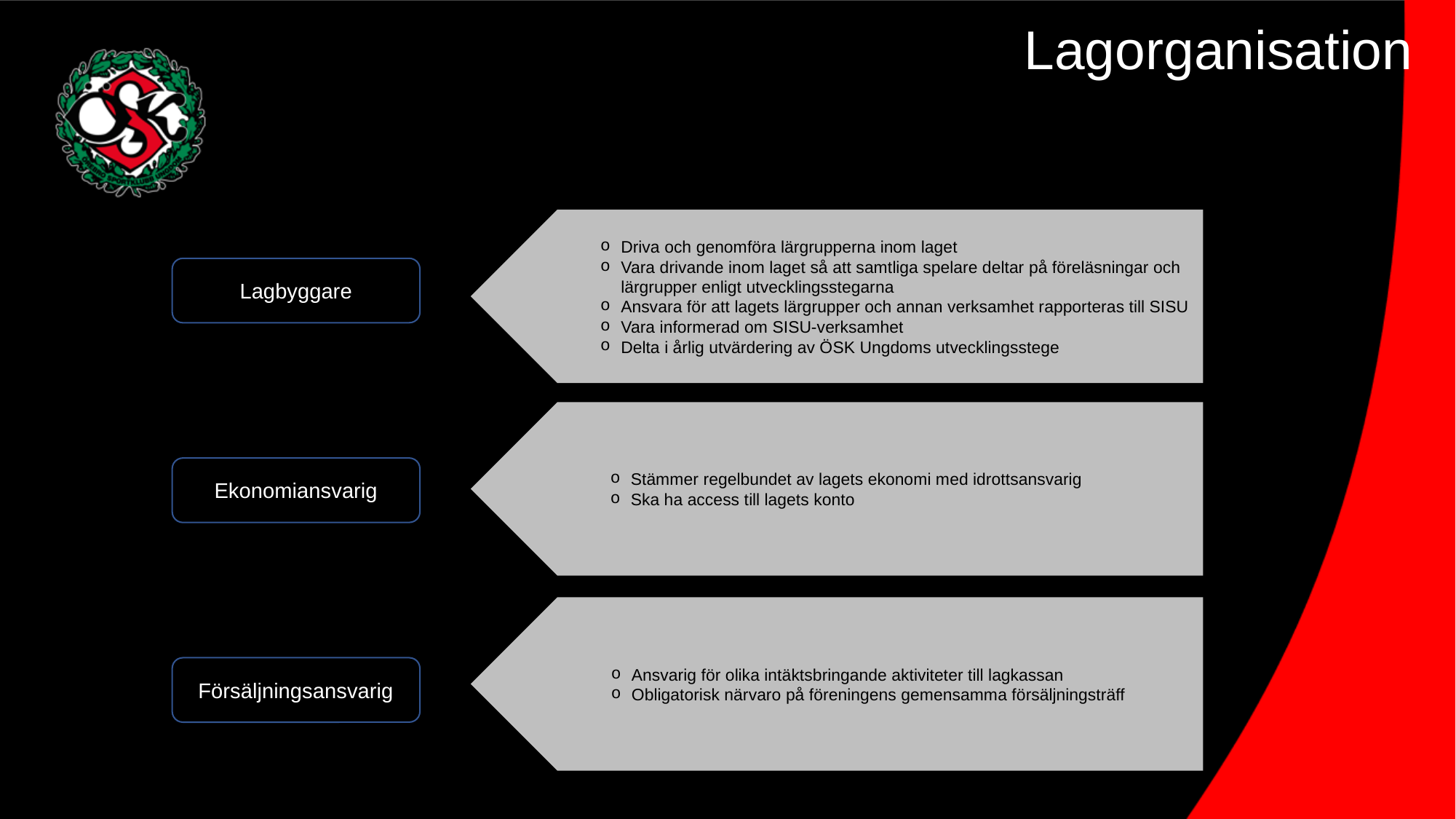

Lagorganisation
Driva och genomföra lärgrupperna inom laget
Vara drivande inom laget så att samtliga spelare deltar på föreläsningar och lärgrupper enligt utvecklingsstegarna
Ansvara för att lagets lärgrupper och annan verksamhet rapporteras till SISU
Vara informerad om SISU-verksamhet
Delta i årlig utvärdering av ÖSK Ungdoms utvecklingsstege
Lagbyggare
Stämmer regelbundet av lagets ekonomi med idrottsansvarig
Ska ha access till lagets konto
Ekonomiansvarig
Ansvarig för olika intäktsbringande aktiviteter till lagkassan
Obligatorisk närvaro på föreningens gemensamma försäljningsträff
Försäljningsansvarig